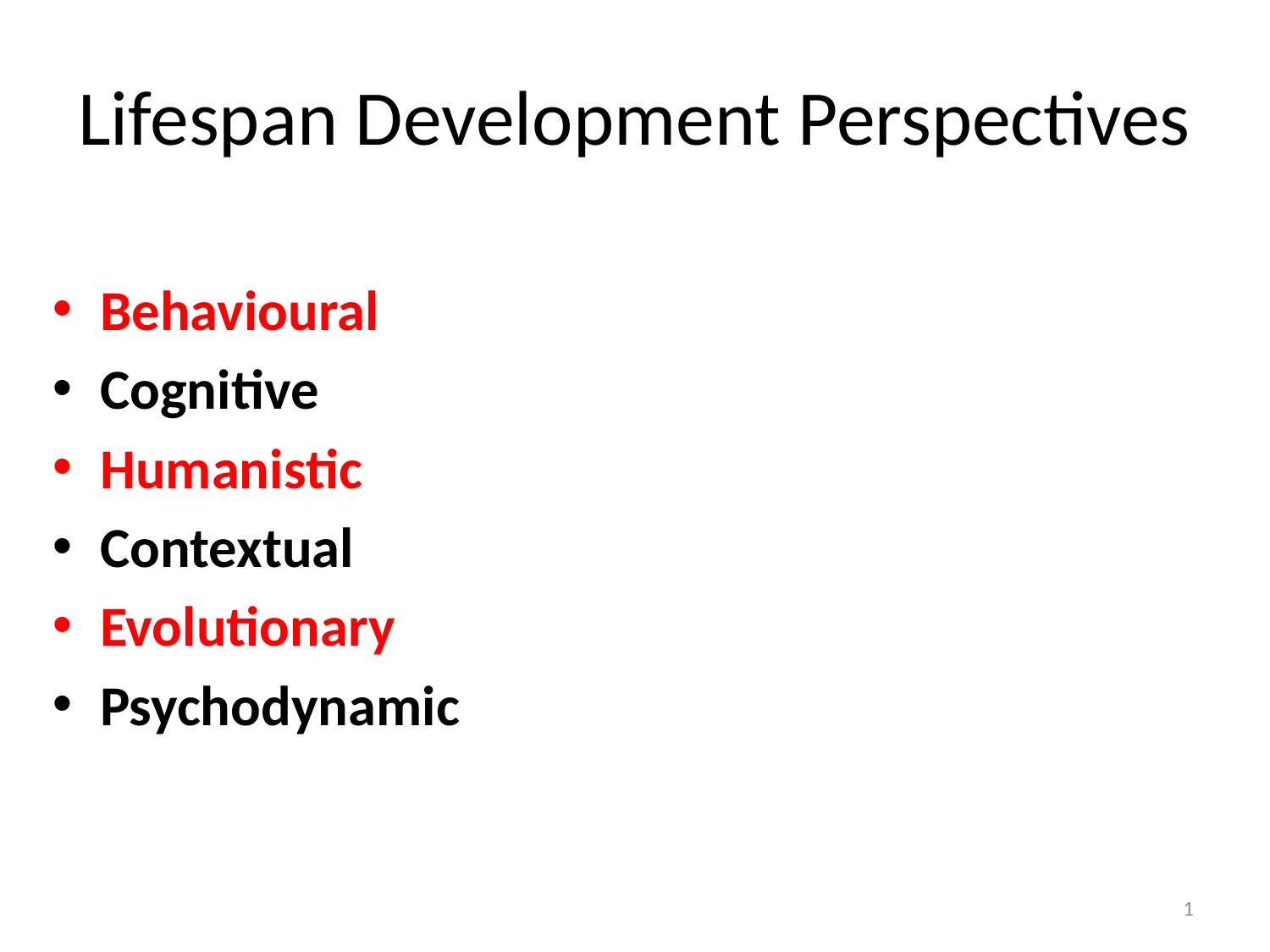

# Lifespan Development Perspectives

Behavioural
Cognitive
Humanistic
Contextual
Evolutionary
Psychodynamic

1